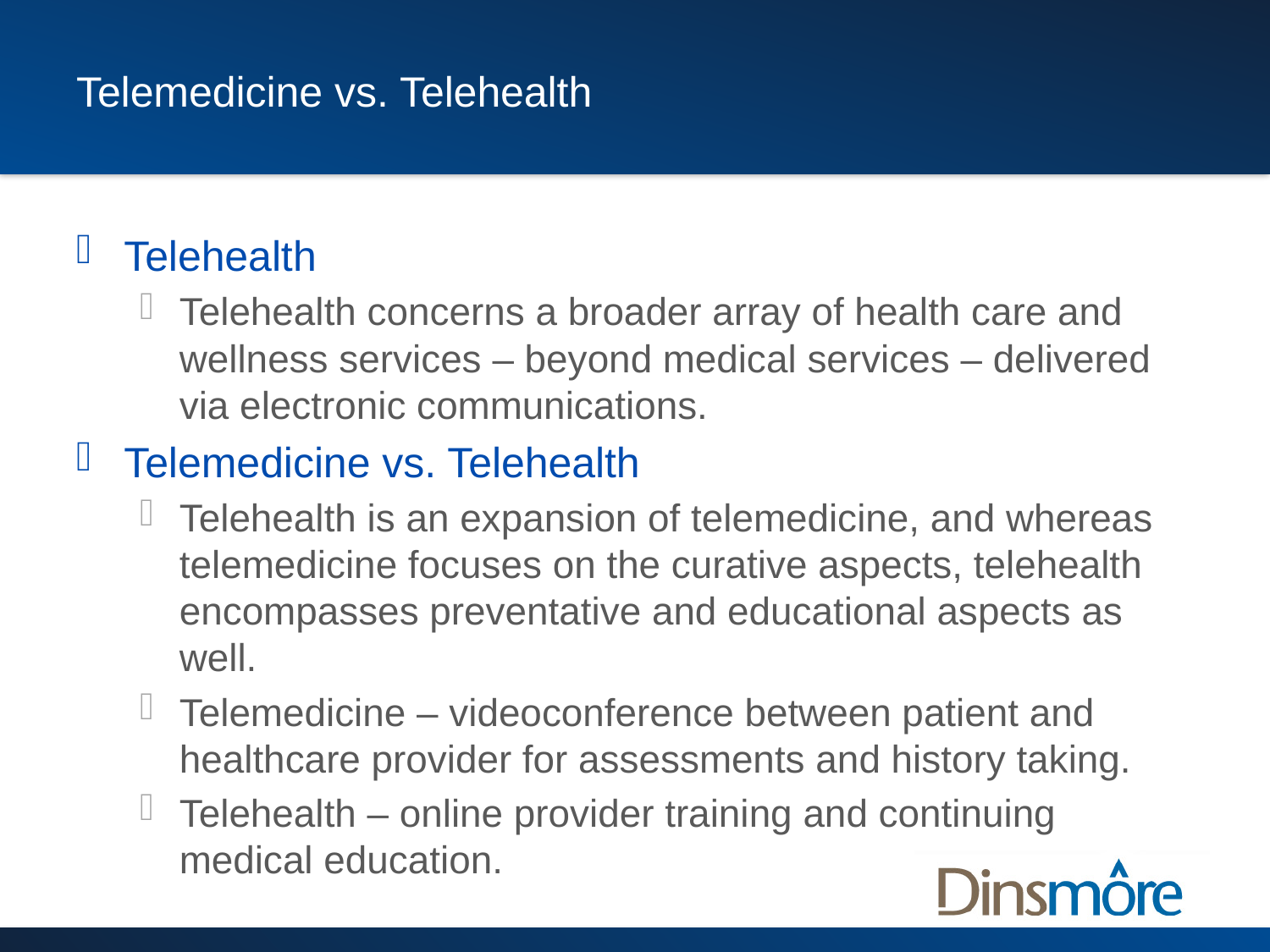

# Telemedicine vs. Telehealth
Telehealth
Telehealth concerns a broader array of health care and wellness services – beyond medical services – delivered via electronic communications.
Telemedicine vs. Telehealth
Telehealth is an expansion of telemedicine, and whereas telemedicine focuses on the curative aspects, telehealth encompasses preventative and educational aspects as well.
Telemedicine – videoconference between patient and healthcare provider for assessments and history taking.
Telehealth – online provider training and continuing medical education.